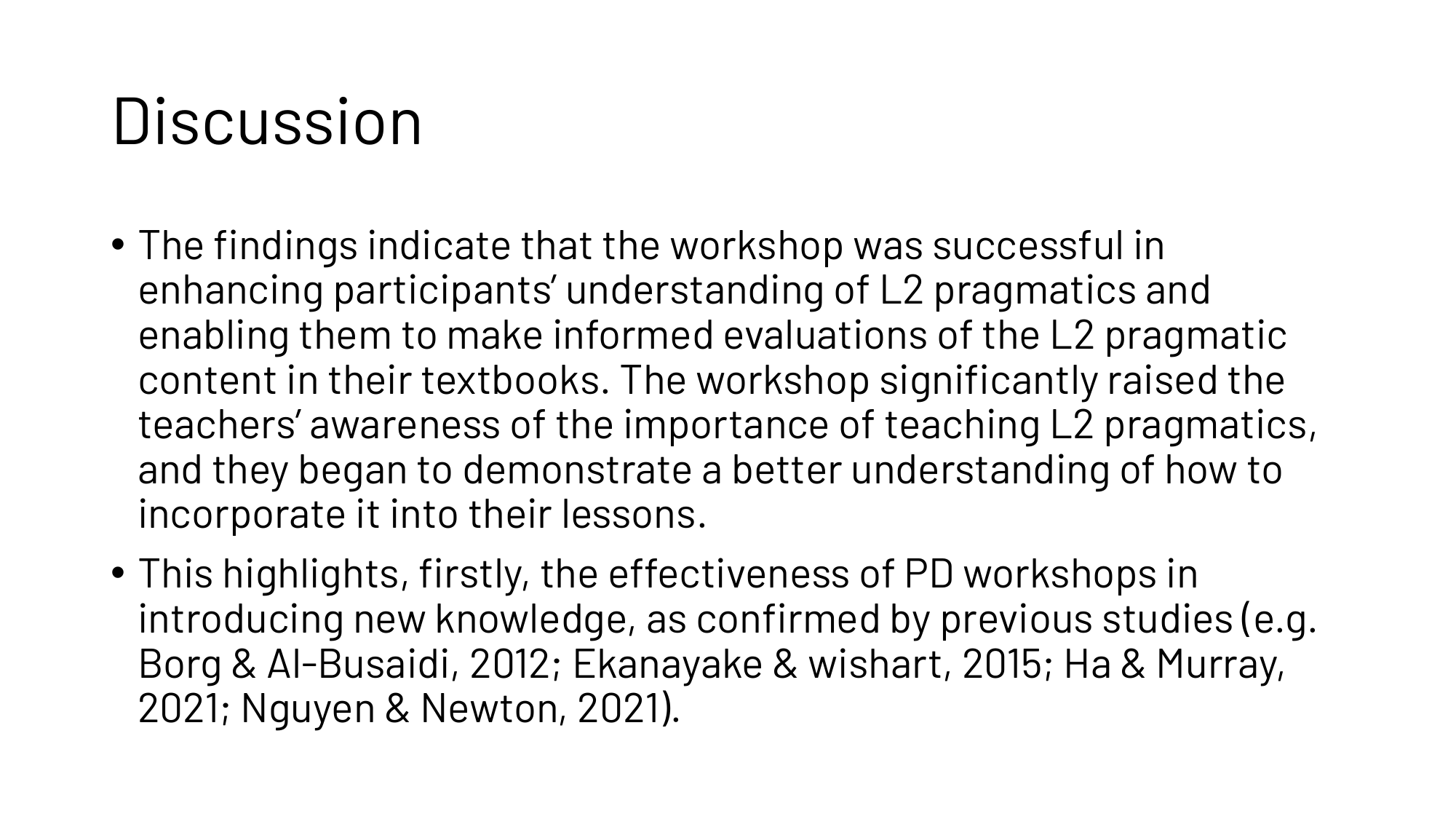

# Discussion
The findings indicate that the workshop was successful in enhancing participants’ understanding of L2 pragmatics and enabling them to make informed evaluations of the L2 pragmatic content in their textbooks. The workshop significantly raised the teachers’ awareness of the importance of teaching L2 pragmatics, and they began to demonstrate a better understanding of how to incorporate it into their lessons.
This highlights, firstly, the effectiveness of PD workshops in introducing new knowledge, as confirmed by previous studies (e.g. Borg & Al-Busaidi, 2012; Ekanayake & wishart, 2015; Ha & Murray, 2021; Nguyen & Newton, 2021).